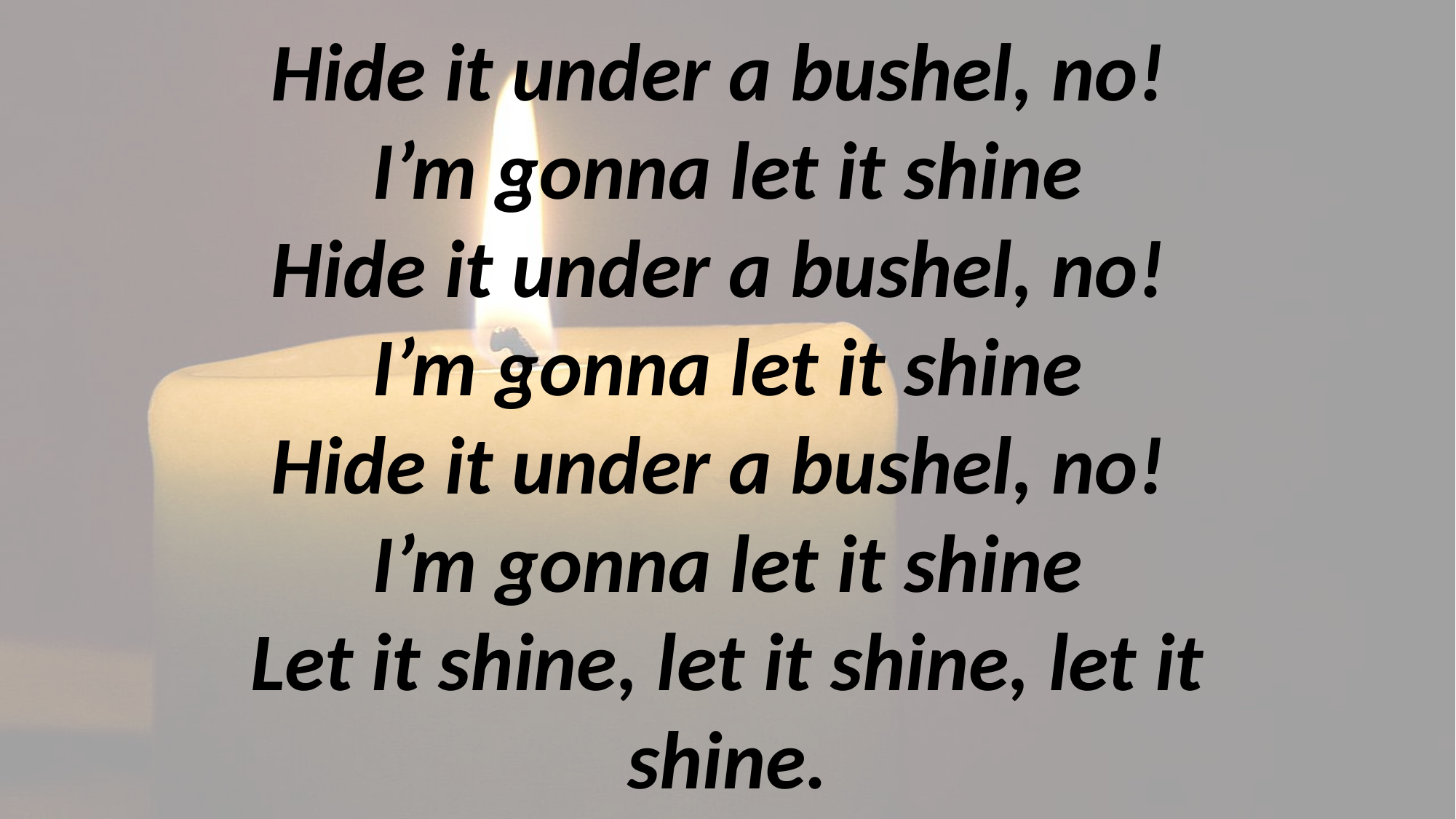

# Hide it under a bushel, no!  I’m gonna let it shine Hide it under a bushel, no!  I’m gonna let it shine Hide it under a bushel, no!  I’m gonna let it shine Let it shine, let it shine, let it shine.